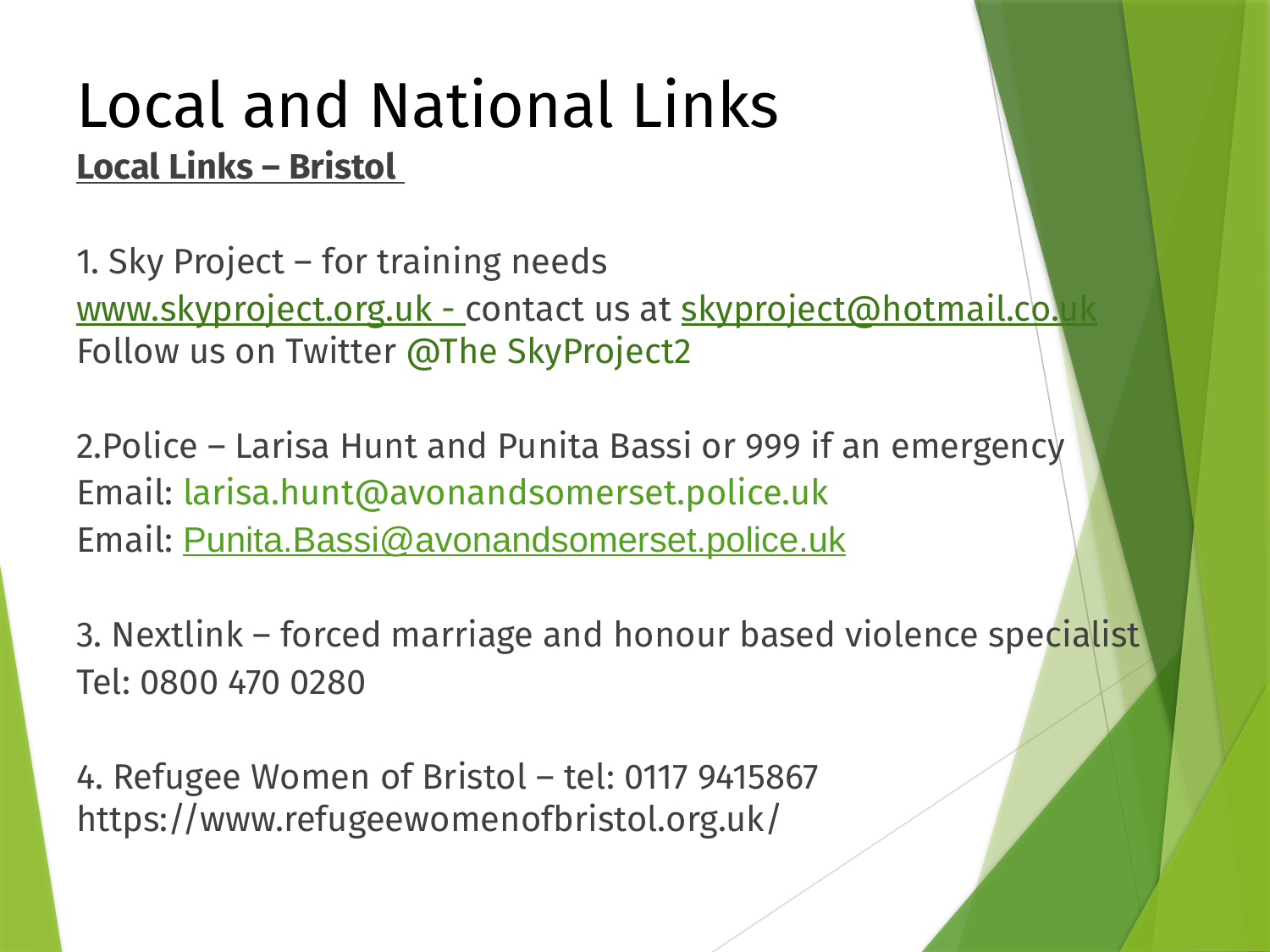

# Local and National Links
Local Links – Bristol

1. Sky Project – for training needs
www.skyproject.org.uk - contact us at skyproject@hotmail.co.uk Follow us on Twitter @The SkyProject2

2.Police – Larisa Hunt and Punita Bassi or 999 if an emergency
Email: larisa.hunt@avonandsomerset.police.uk
Email: Punita.Bassi@avonandsomerset.police.uk

3. Nextlink – forced marriage and honour based violence specialist
Tel: 0800 470 0280

4. Refugee Women of Bristol – tel: 0117 9415867 https://www.refugeewomenofbristol.org.uk/